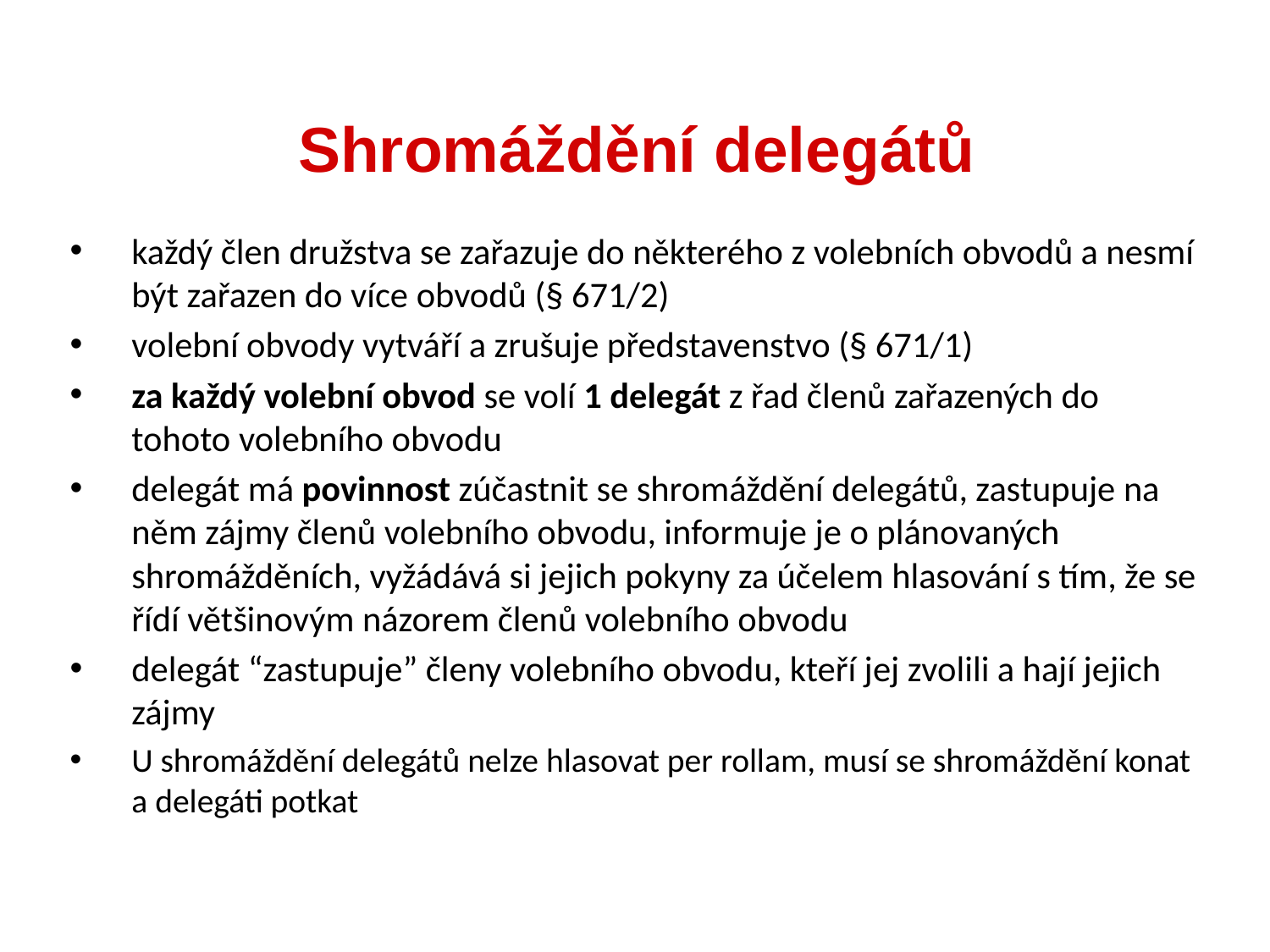

42
Shromáždění delegátů
každý člen družstva se zařazuje do některého z volebních obvodů a nesmí být zařazen do více obvodů (§ 671/2)
volební obvody vytváří a zrušuje představenstvo (§ 671/1)
za každý volební obvod se volí 1 delegát z řad členů zařazených do tohoto volebního obvodu
delegát má povinnost zúčastnit se shromáždění delegátů, zastupuje na něm zájmy členů volebního obvodu, informuje je o plánovaných shromážděních, vyžádává si jejich pokyny za účelem hlasování s tím, že se řídí většinovým názorem členů volebního obvodu
delegát “zastupuje” členy volebního obvodu, kteří jej zvolili a hají jejich zájmy
U shromáždění delegátů nelze hlasovat per rollam, musí se shromáždění konat a delegáti potkat